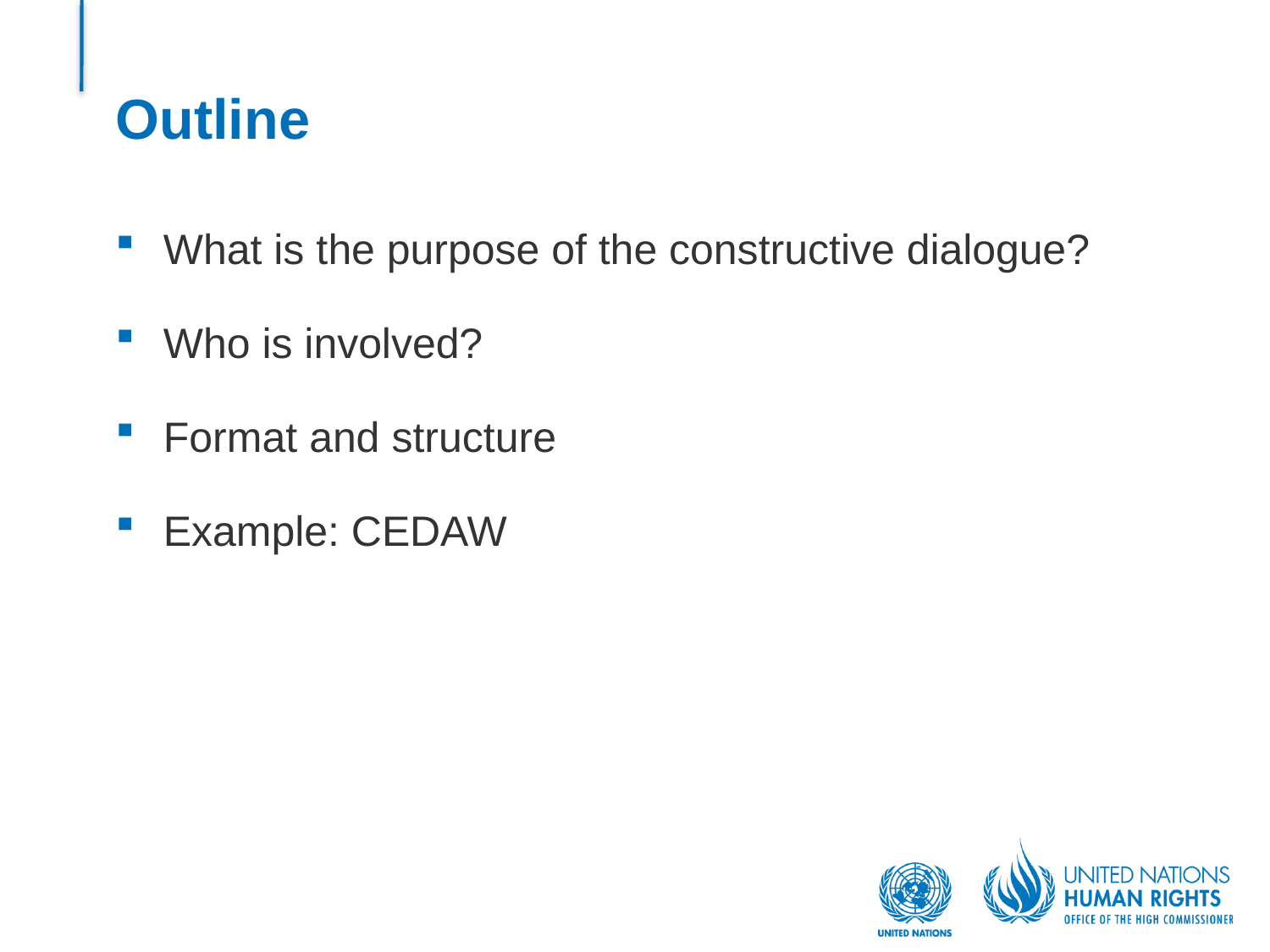

# Outline
What is the purpose of the constructive dialogue?

Who is involved?

Format and structure

Example: CEDAW